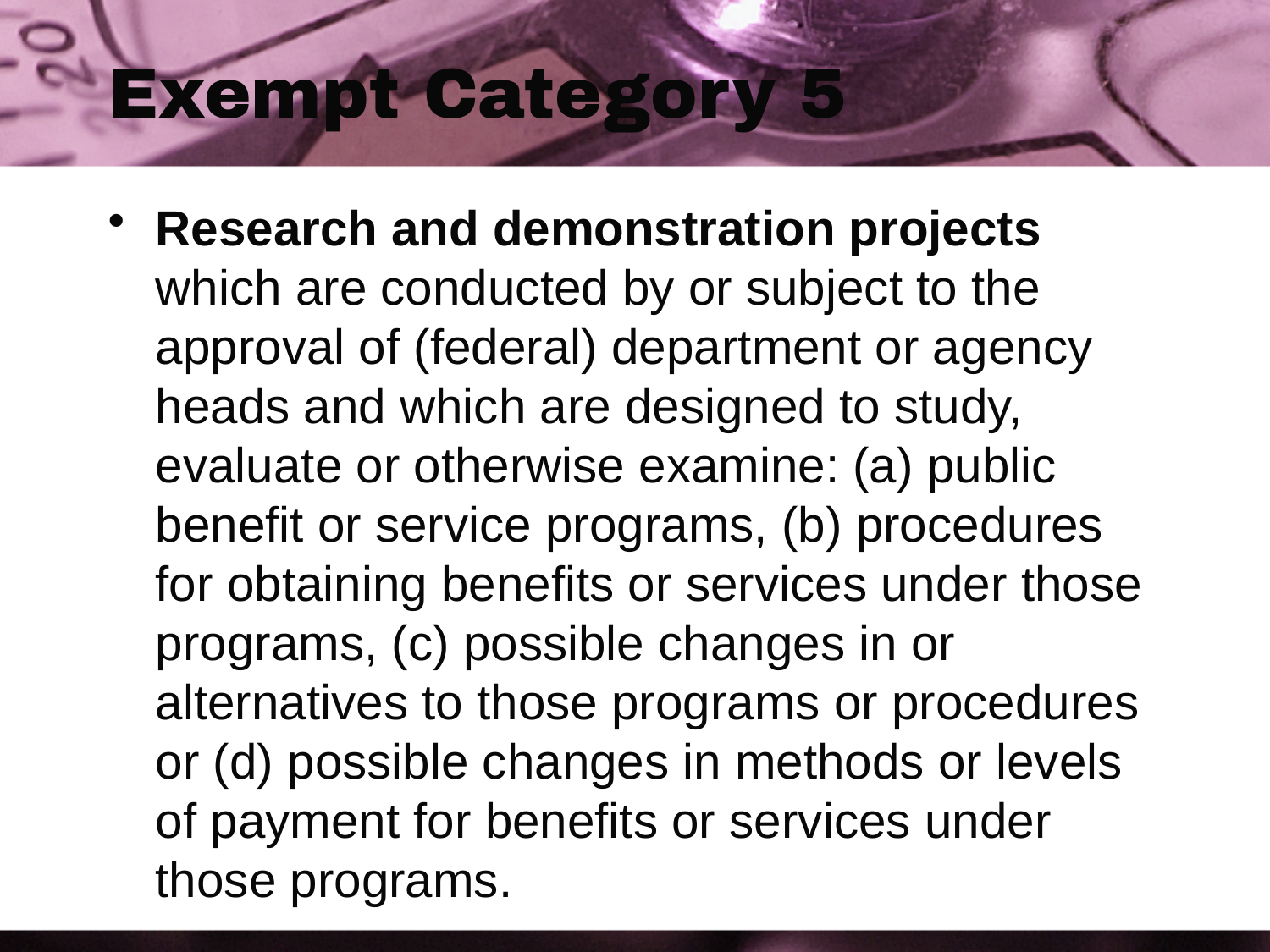

# Exempt Category 5
Research and demonstration projects which are conducted by or subject to the approval of (federal) department or agency heads and which are designed to study, evaluate or otherwise examine: (a) public benefit or service programs, (b) procedures for obtaining benefits or services under those programs, (c) possible changes in or alternatives to those programs or procedures or (d) possible changes in methods or levels of payment for benefits or services under those programs.